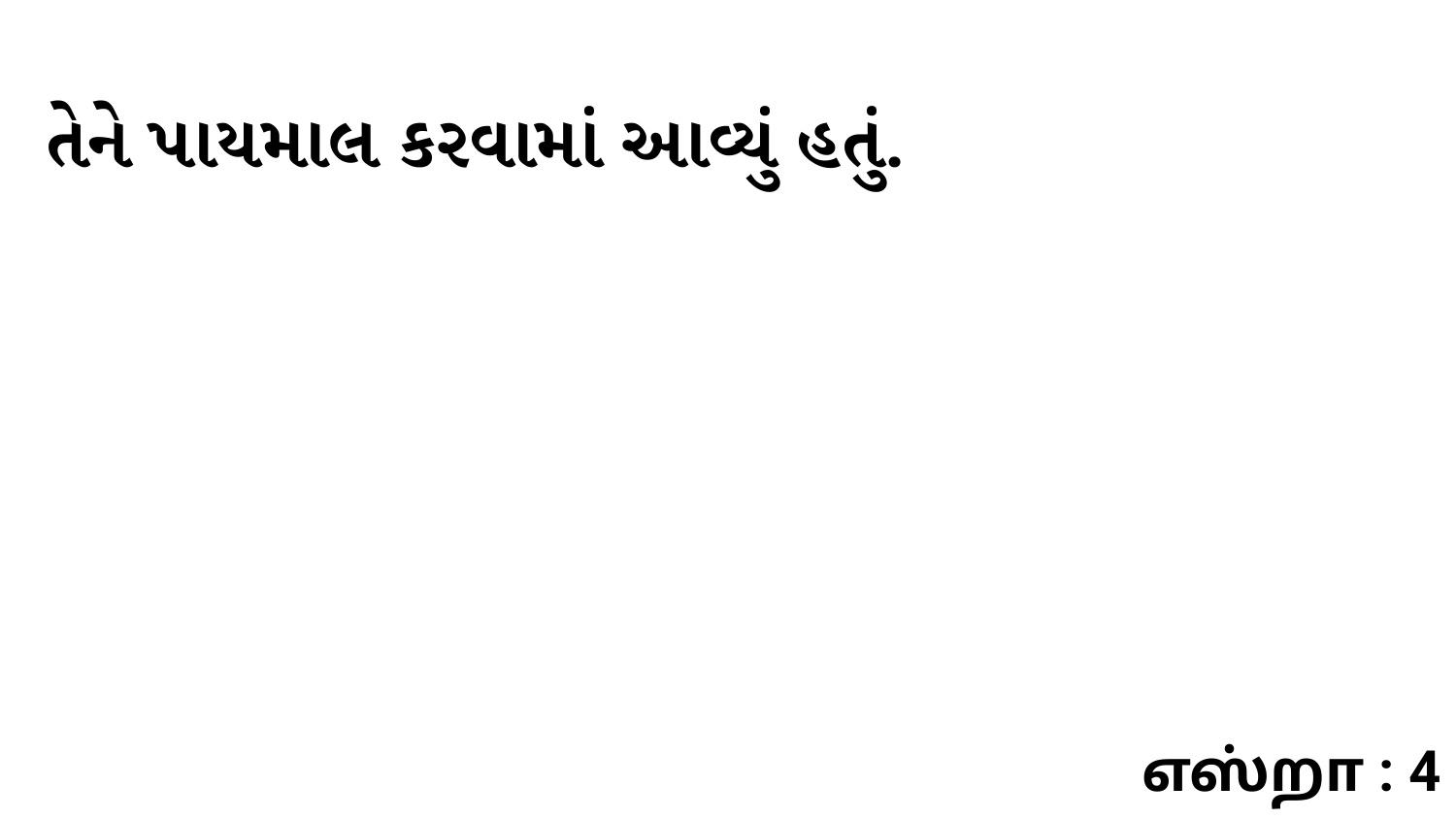

તેને પાયમાલ કરવામાં આવ્યું હતું.
எஸ்றா : 4